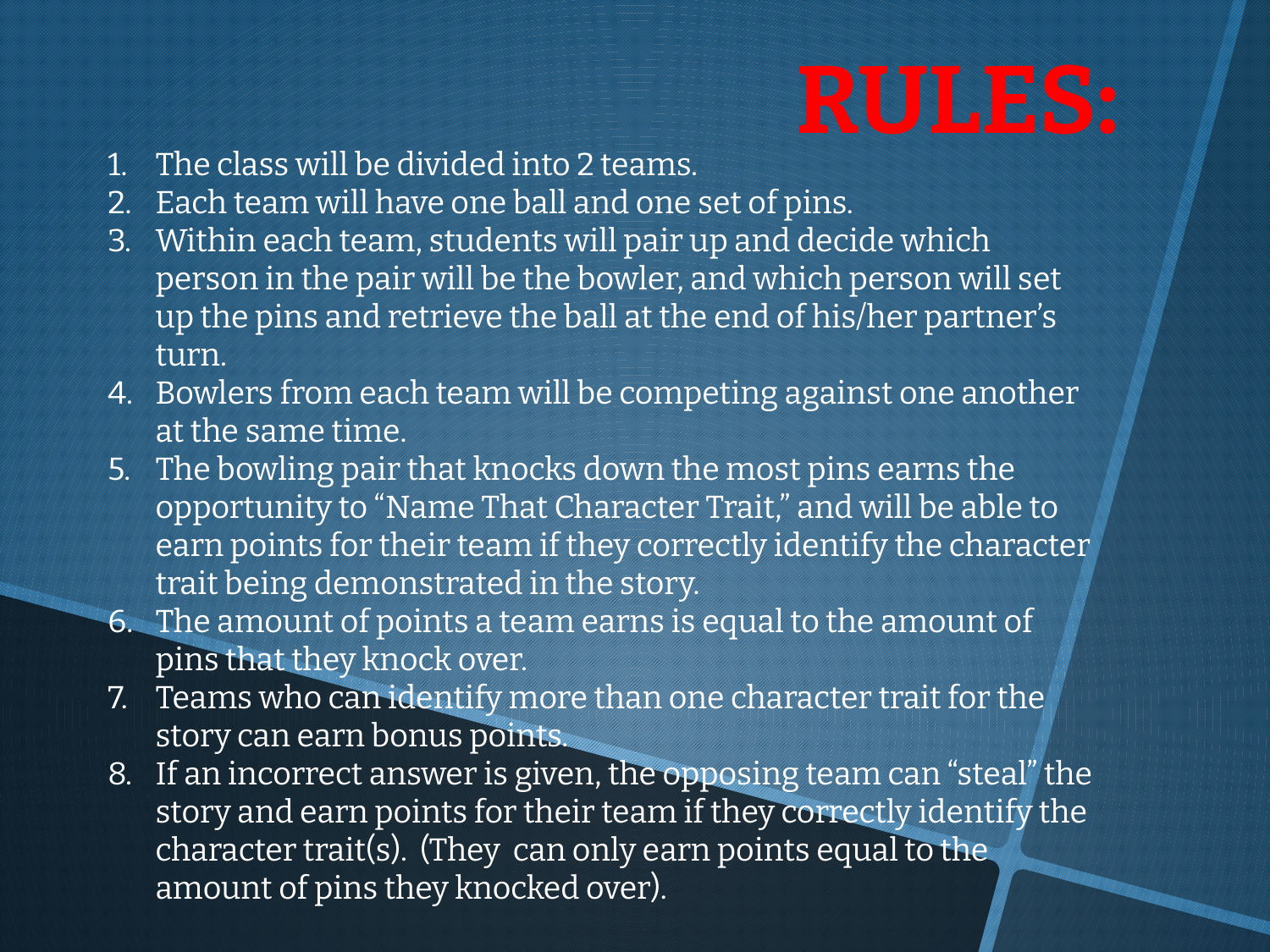

RULES:
The class will be divided into 2 teams.
Each team will have one ball and one set of pins.
Within each team, students will pair up and decide which person in the pair will be the bowler, and which person will set up the pins and retrieve the ball at the end of his/her partner’s turn.
Bowlers from each team will be competing against one another at the same time.
The bowling pair that knocks down the most pins earns the opportunity to “Name That Character Trait,” and will be able to earn points for their team if they correctly identify the character trait being demonstrated in the story.
The amount of points a team earns is equal to the amount of pins that they knock over.
Teams who can identify more than one character trait for the story can earn bonus points.
If an incorrect answer is given, the opposing team can “steal” the story and earn points for their team if they correctly identify the character trait(s).  (They  can only earn points equal to the amount of pins they knocked over).